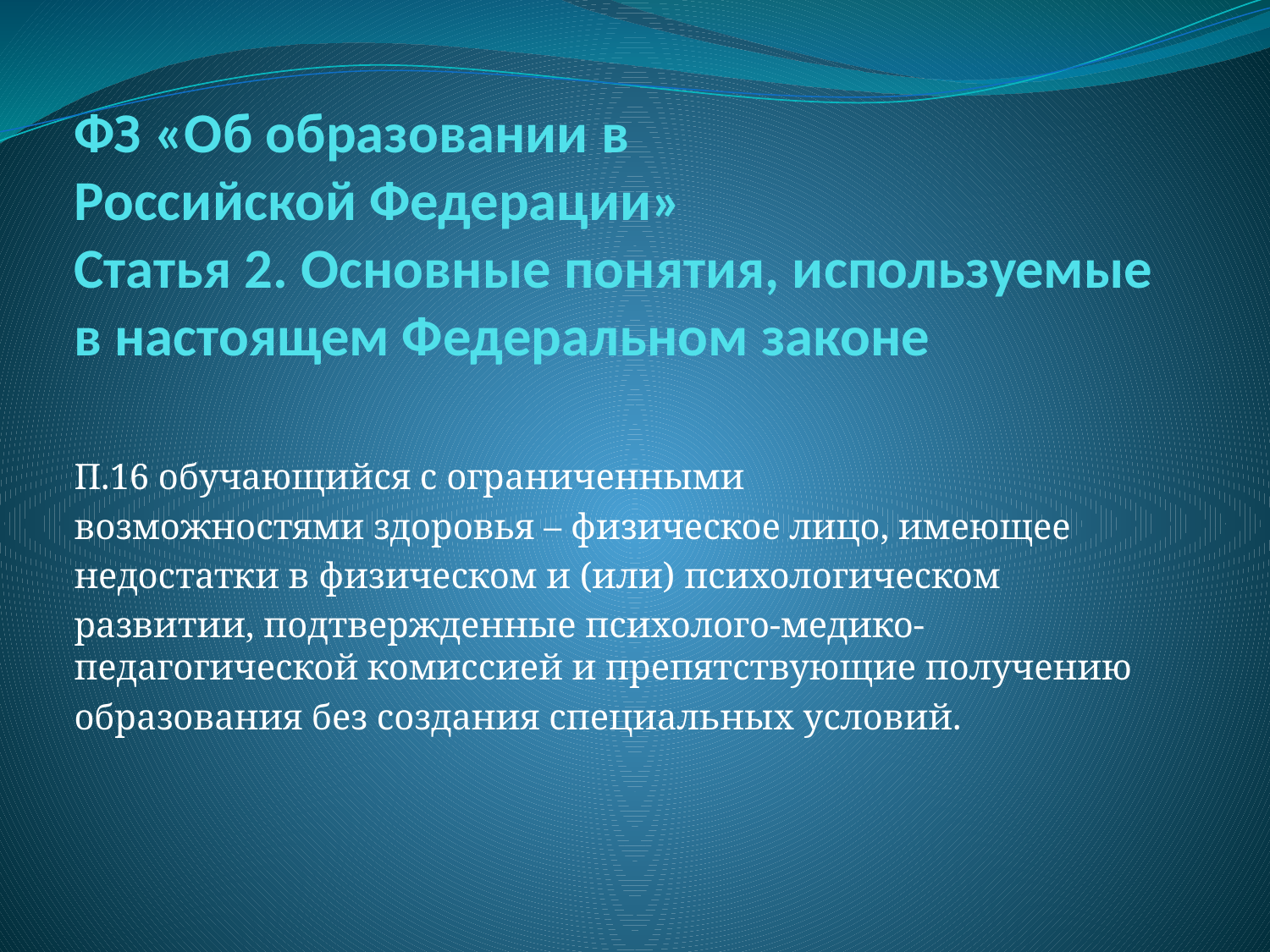

# ФЗ «Об образовании в Российской Федерации» Статья 2. Основные понятия, используемые в настоящем Федеральном законе
П.16 обучающийся с ограниченными
возможностями здоровья – физическое лицо, имеющее
недостатки в физическом и (или) психологическом
развитии, подтвержденные психолого-медико-педагогической комиссией и препятствующие получению
образования без создания специальных условий.